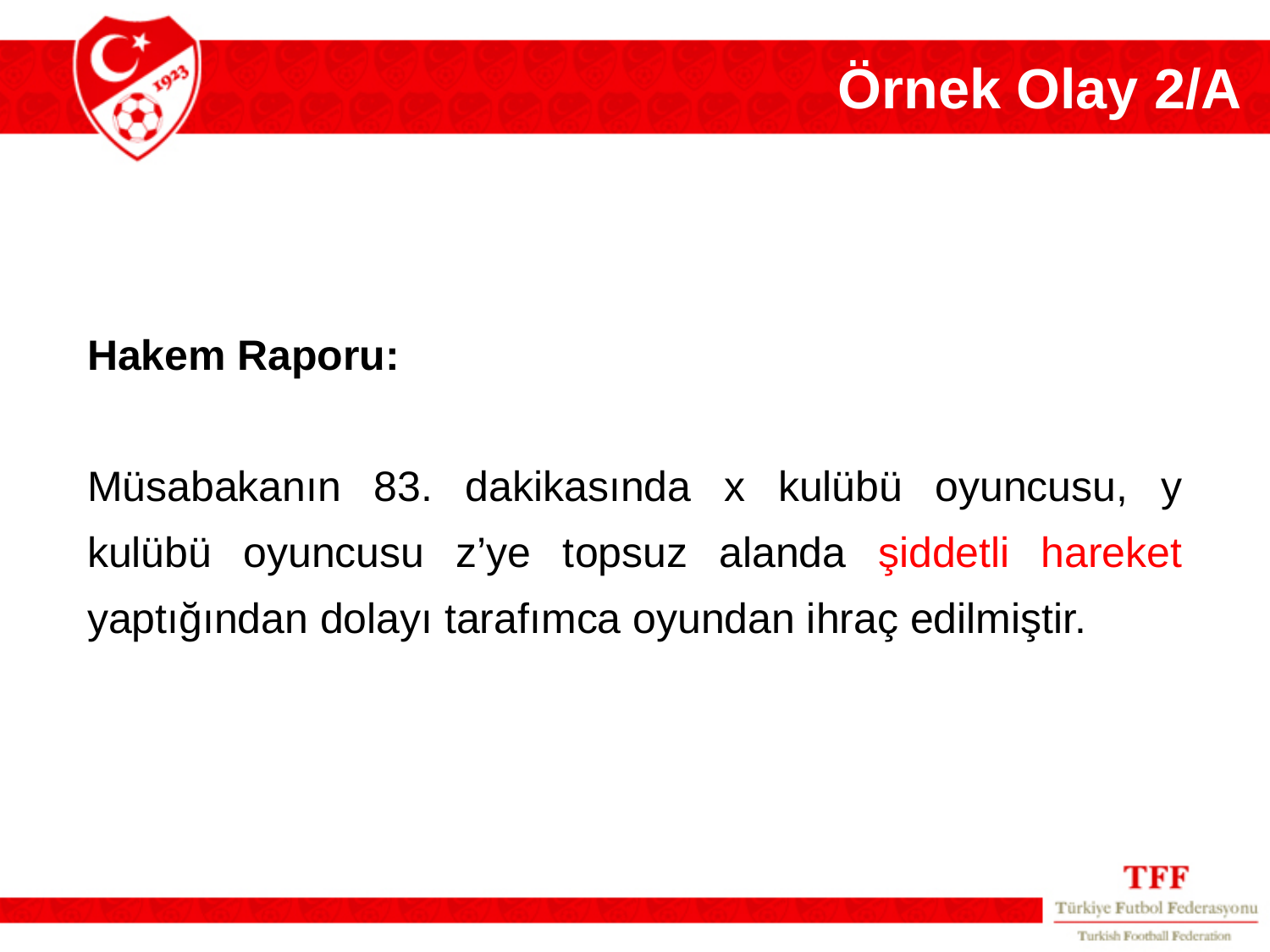

Örnek Olay 2/A
Hakem Raporu:

Müsabakanın 83. dakikasında x kulübü oyuncusu, y kulübü oyuncusu z’ye topsuz alanda şiddetli hareket yaptığından dolayı tarafımca oyundan ihraç edilmiştir.